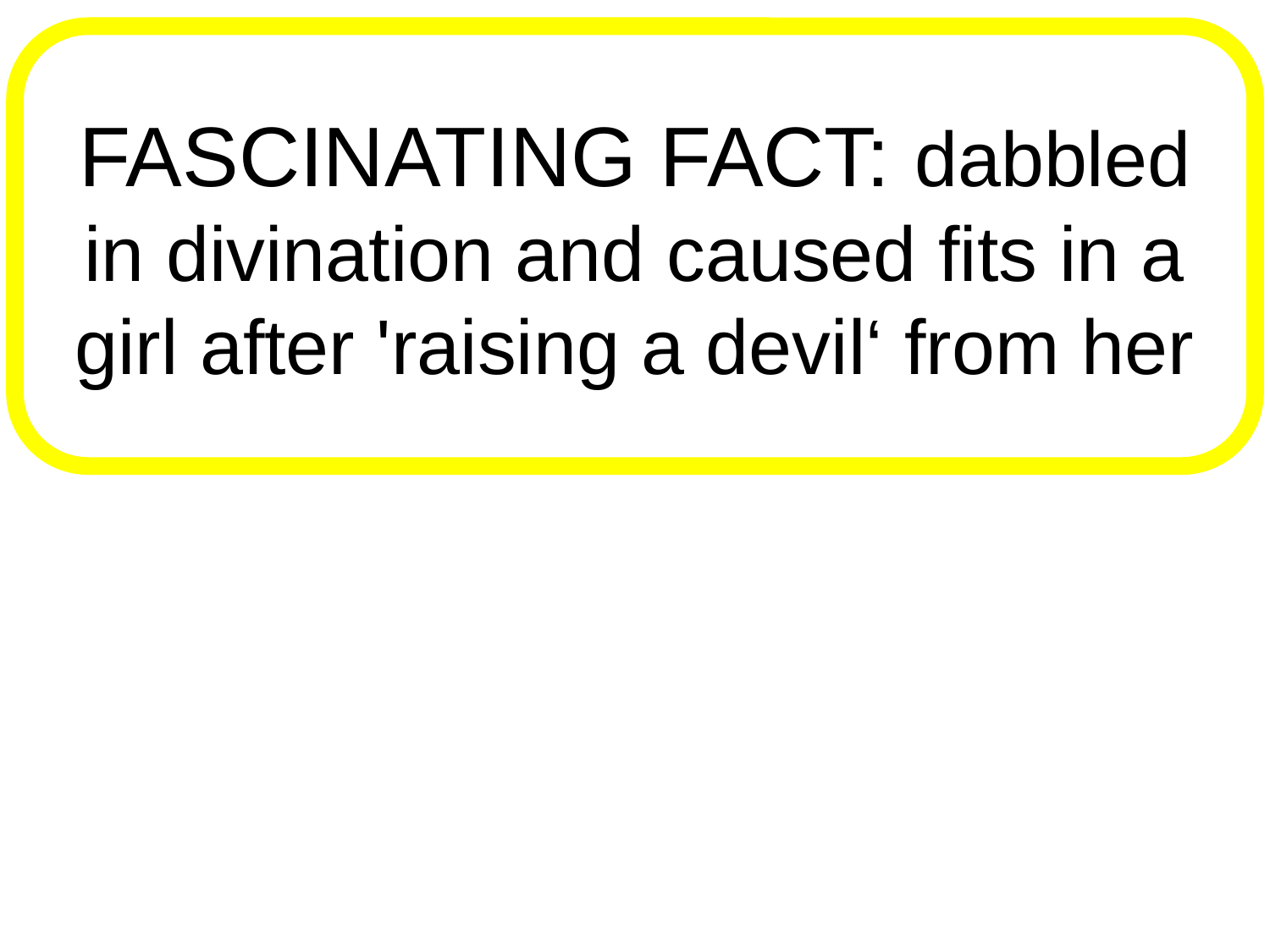

FASCINATING FACT: dabbled in divination and caused fits in a girl after 'raising a devil‘ from her